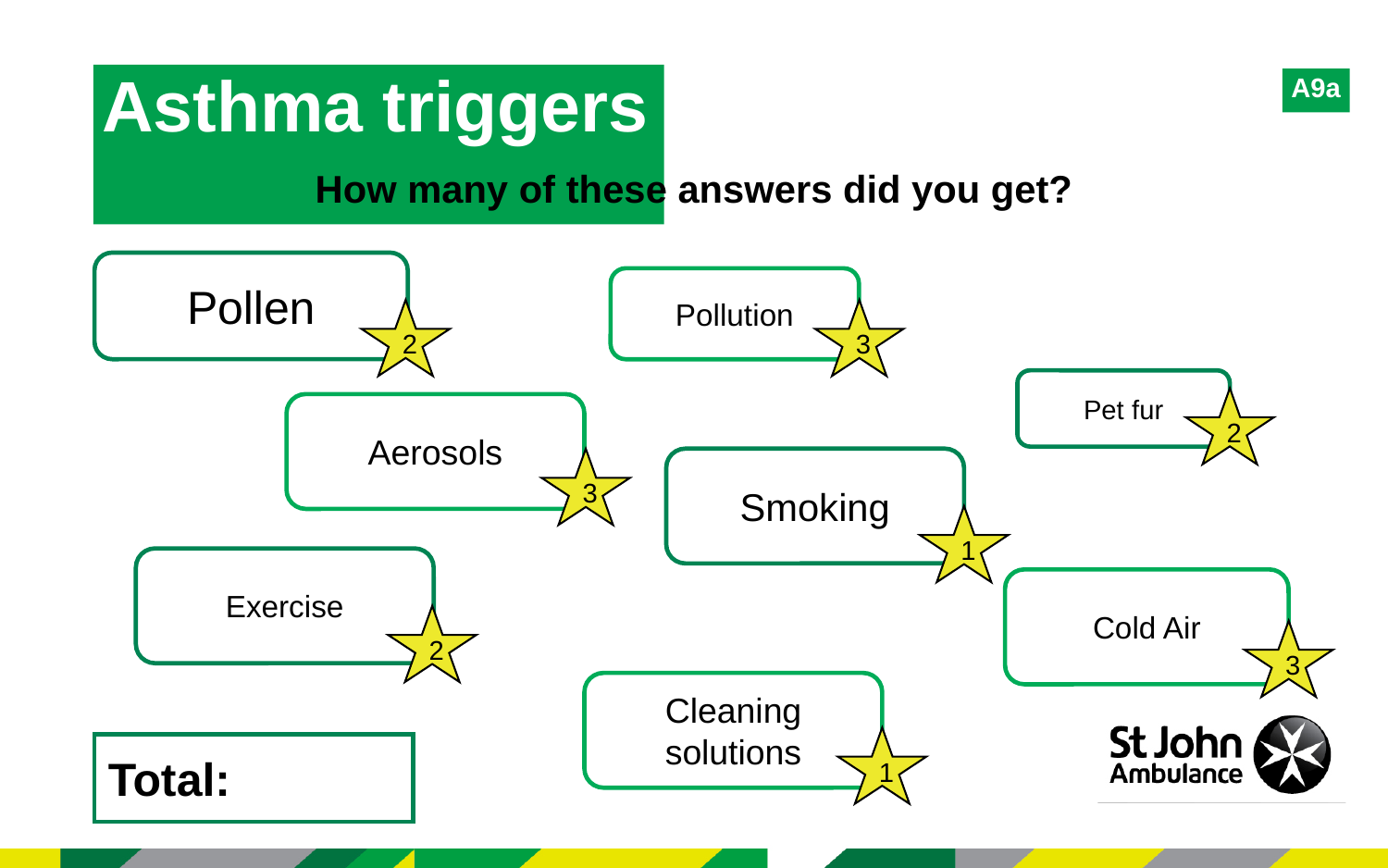

Asthma triggers
A9a
How many of these answers did you get?
Pollen
Pollution
2
3
Pet fur
2
Aerosols
Smoking
3
1
Exercise
Cold Air
2
3
Cleaning solutions
1
Total: